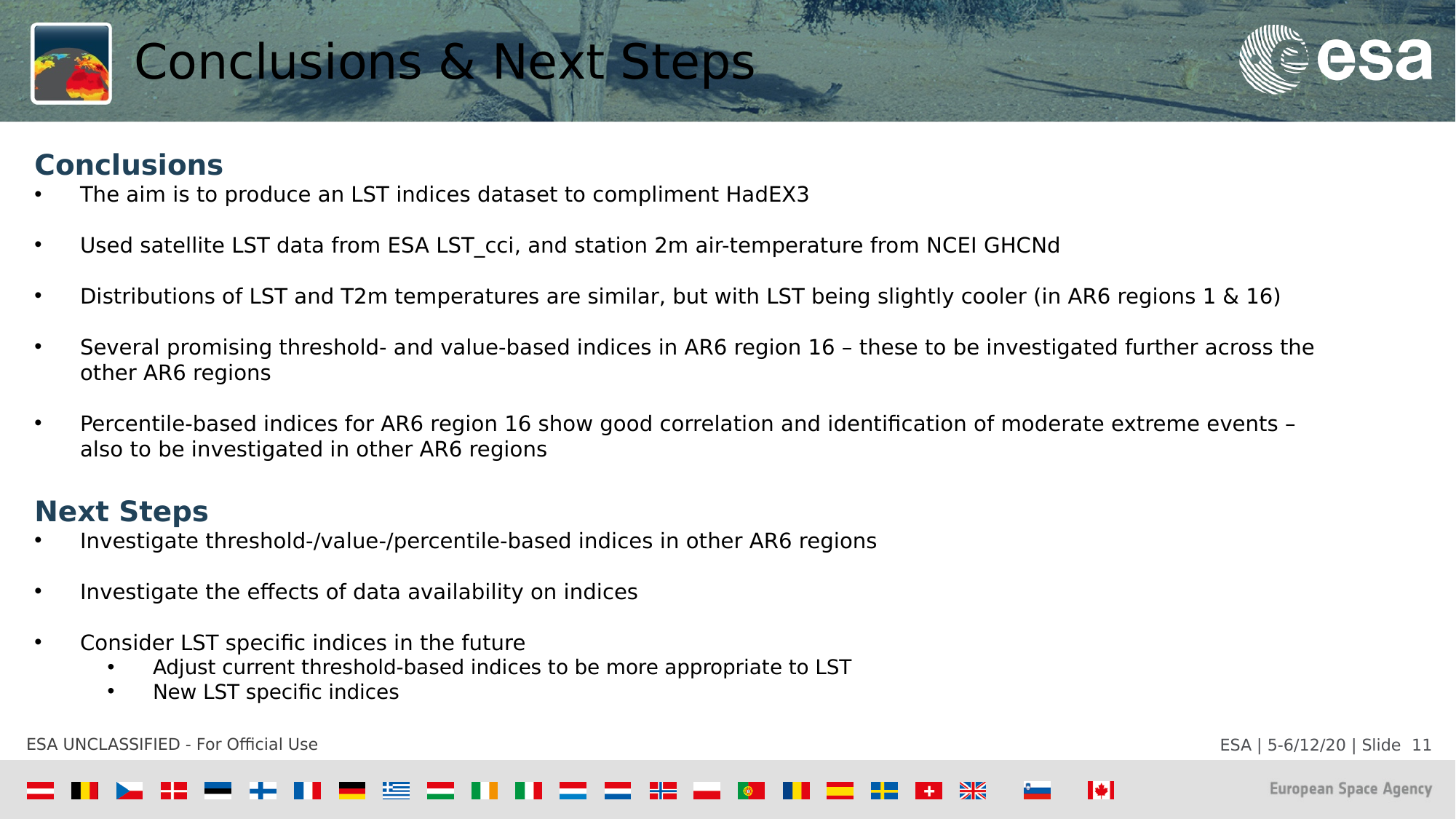

# Conclusions & Next Steps
Conclusions
The aim is to produce an LST indices dataset to compliment HadEX3

Used satellite LST data from ESA LST_cci, and station 2m air-temperature from NCEI GHCNd

Distributions of LST and T2m temperatures are similar, but with LST being slightly cooler (in AR6 regions 1 & 16)

Several promising threshold- and value-based indices in AR6 region 16 – these to be investigated further across the other AR6 regions

Percentile-based indices for AR6 region 16 show good correlation and identification of moderate extreme events – also to be investigated in other AR6 regions
Next Steps
Investigate threshold-/value-/percentile-based indices in other AR6 regions

Investigate the effects of data availability on indices

Consider LST specific indices in the future
Adjust current threshold-based indices to be more appropriate to LST
New LST specific indices